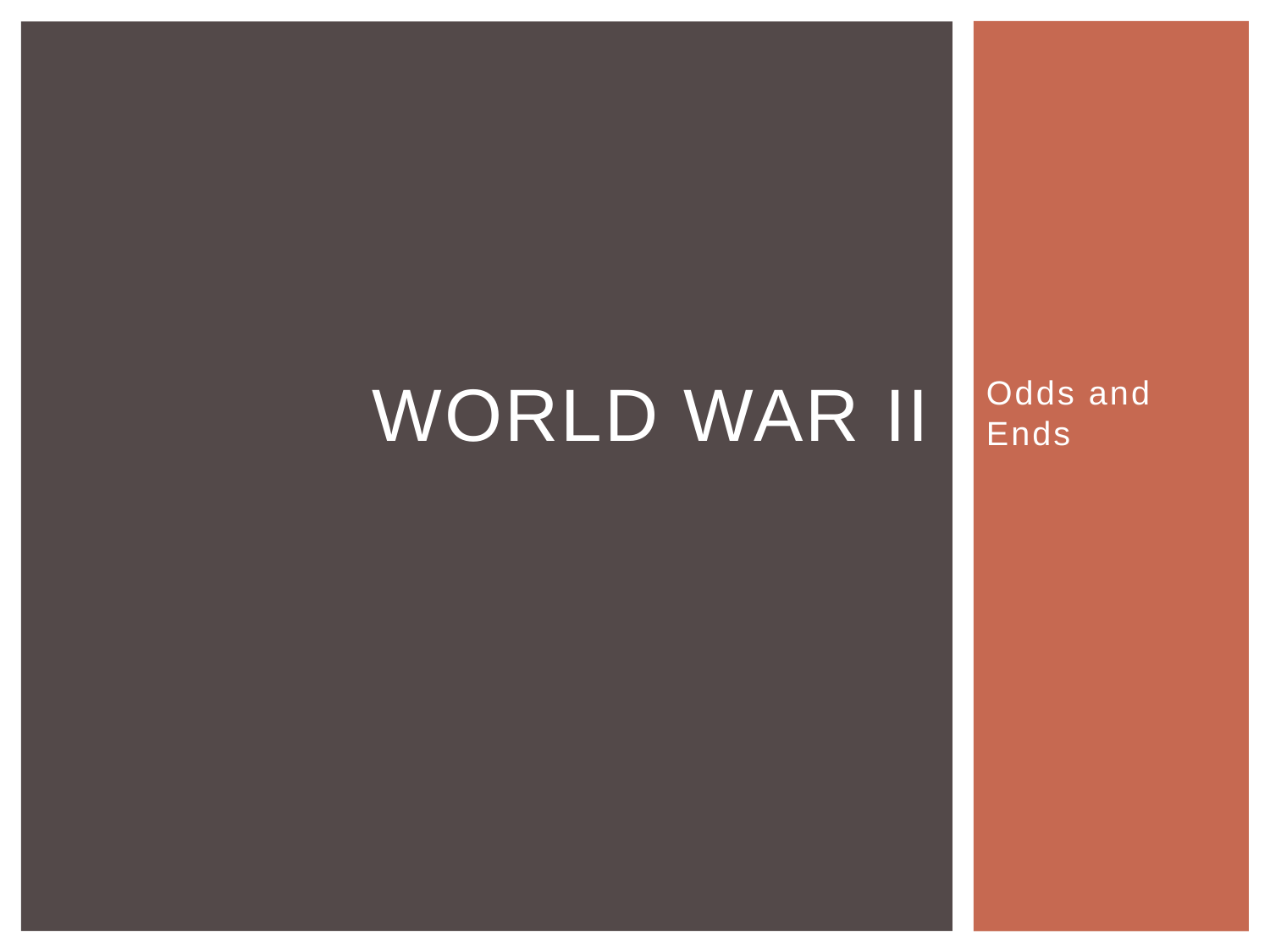

# World war II
Odds and Ends